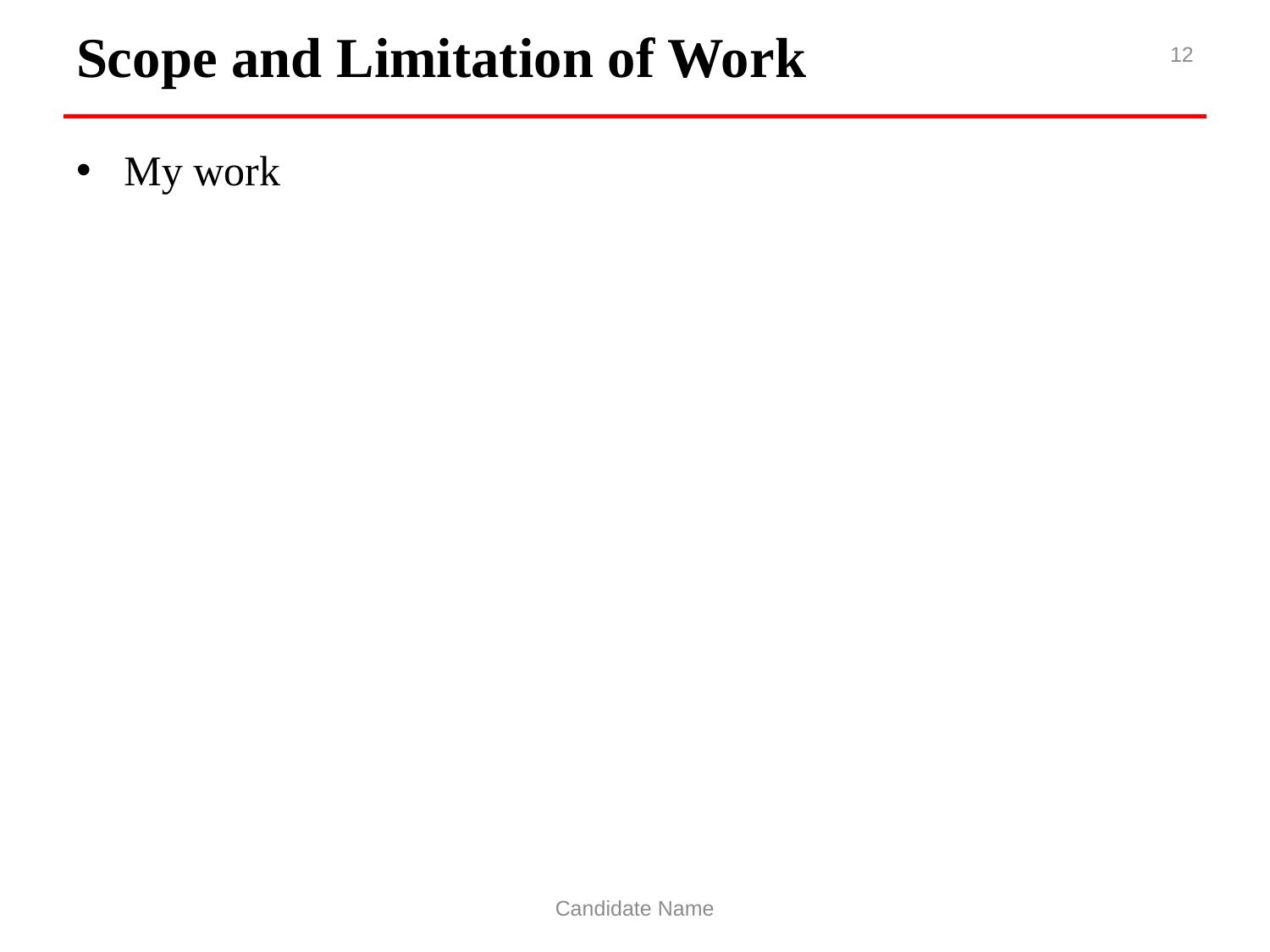

# Scope and Limitation of Work
12
My work
Candidate Name